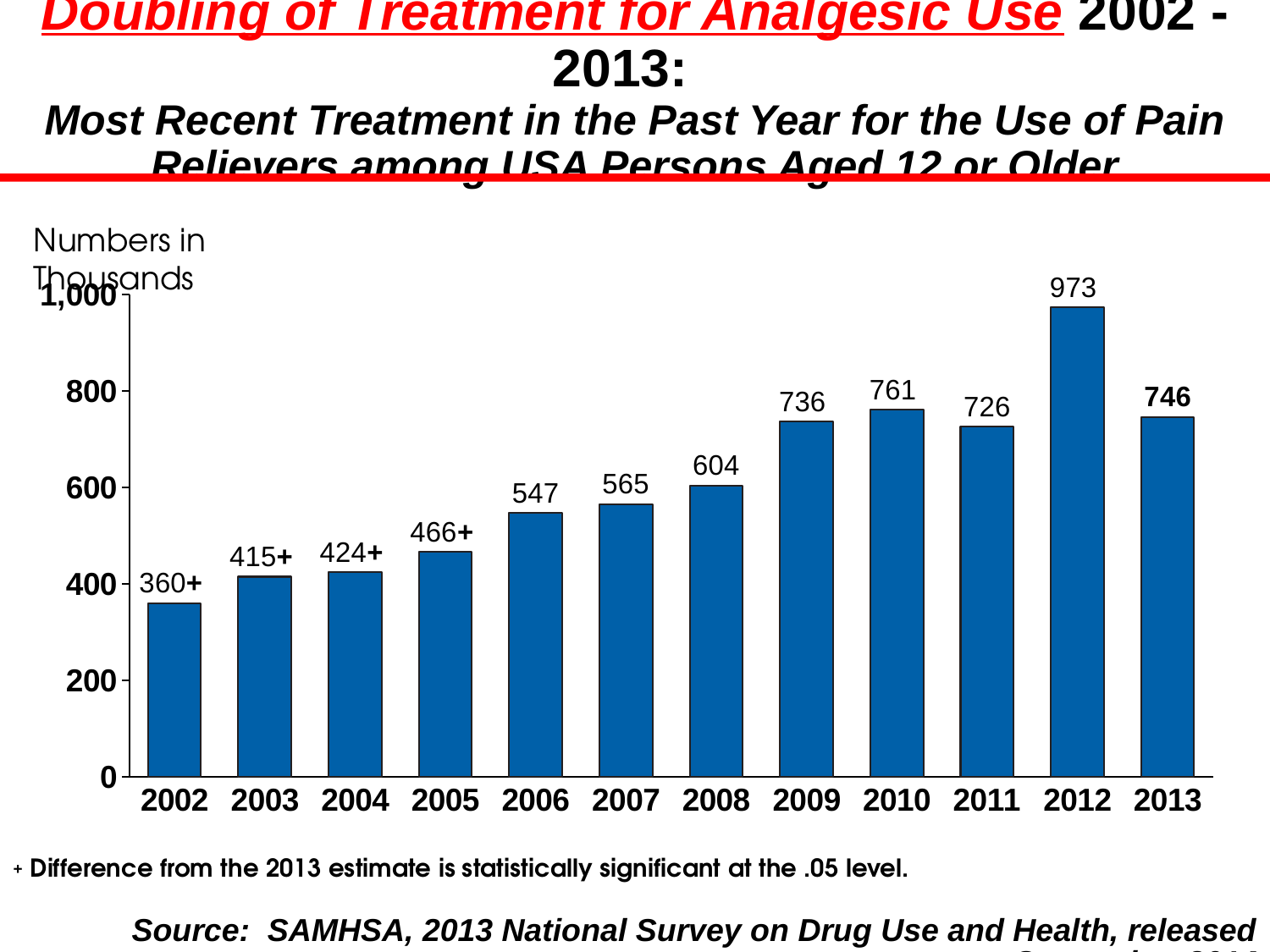

# Doubling of Treatment for Analgesic Use 2002 - 2013: Most Recent Treatment in the Past Year for the Use of Pain Relievers among USA Persons Aged 12 or Older

Numbers in Thousands

### Chart

| Category | Numbers in Thousands |
|---|---|
| 2002 | 360.0 |
| 2003 | 415.0 |
| 2004 | 424.0 |
| 2005 | 466.0 |
| 2006 | 547.0 |
| 2007 | 565.0 |
| 2008 | 604.0 |
| 2009 | 736.0 |
| 2010 | 761.0 |
| 2011 | 726.0 |
| 2012 | 973.0 |
| 2013 | 746.0 |
+ Difference from the 2013 estimate is statistically significant at the .05 level.
Source:  SAMHSA, 2013 National Survey on Drug Use and Health, released September 2014